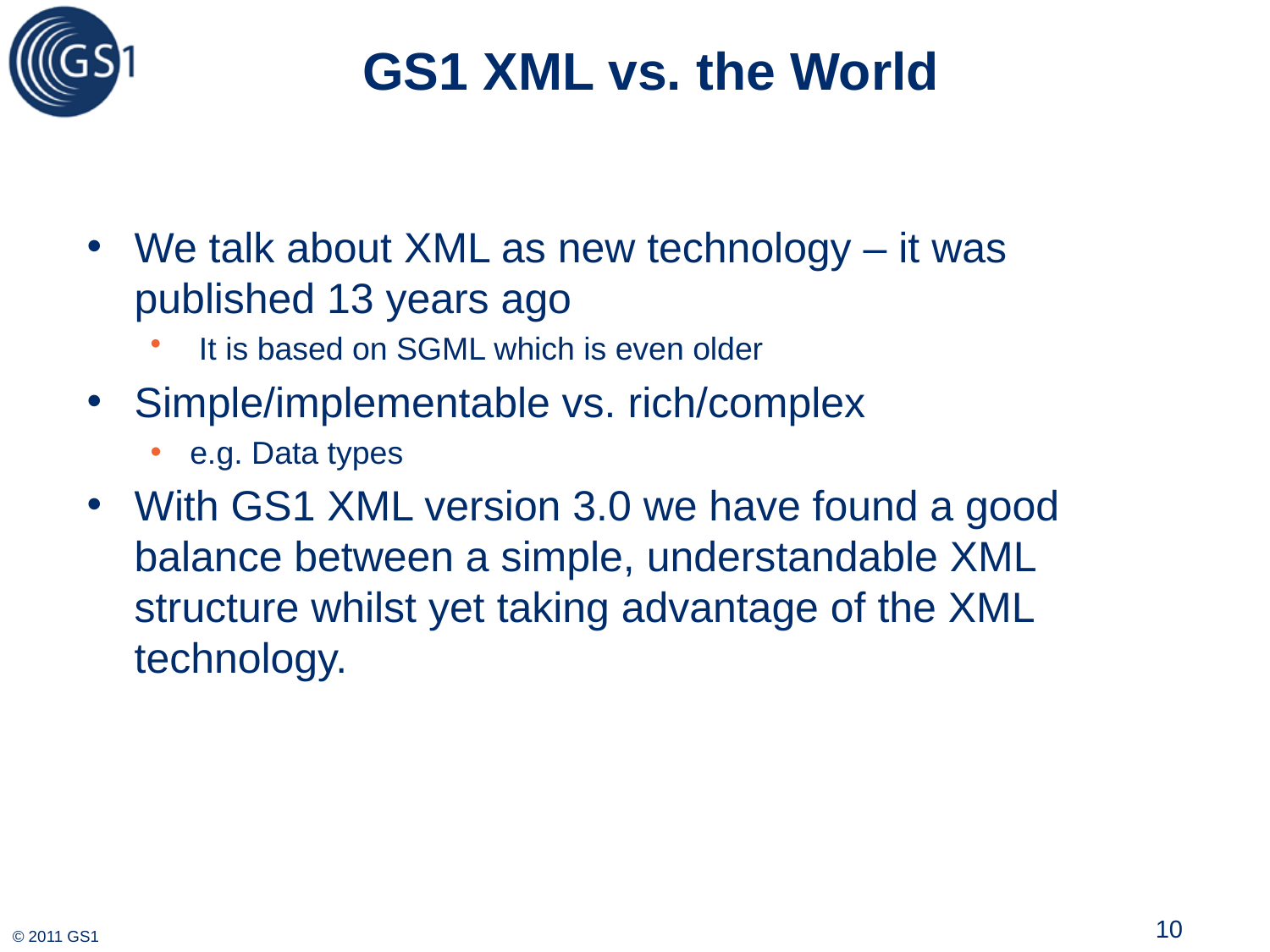

# GS1 XML vs. the World
We talk about XML as new technology – it was published 13 years ago
 It is based on SGML which is even older
Simple/implementable vs. rich/complex
e.g. Data types
With GS1 XML version 3.0 we have found a good balance between a simple, understandable XML structure whilst yet taking advantage of the XML technology.
10